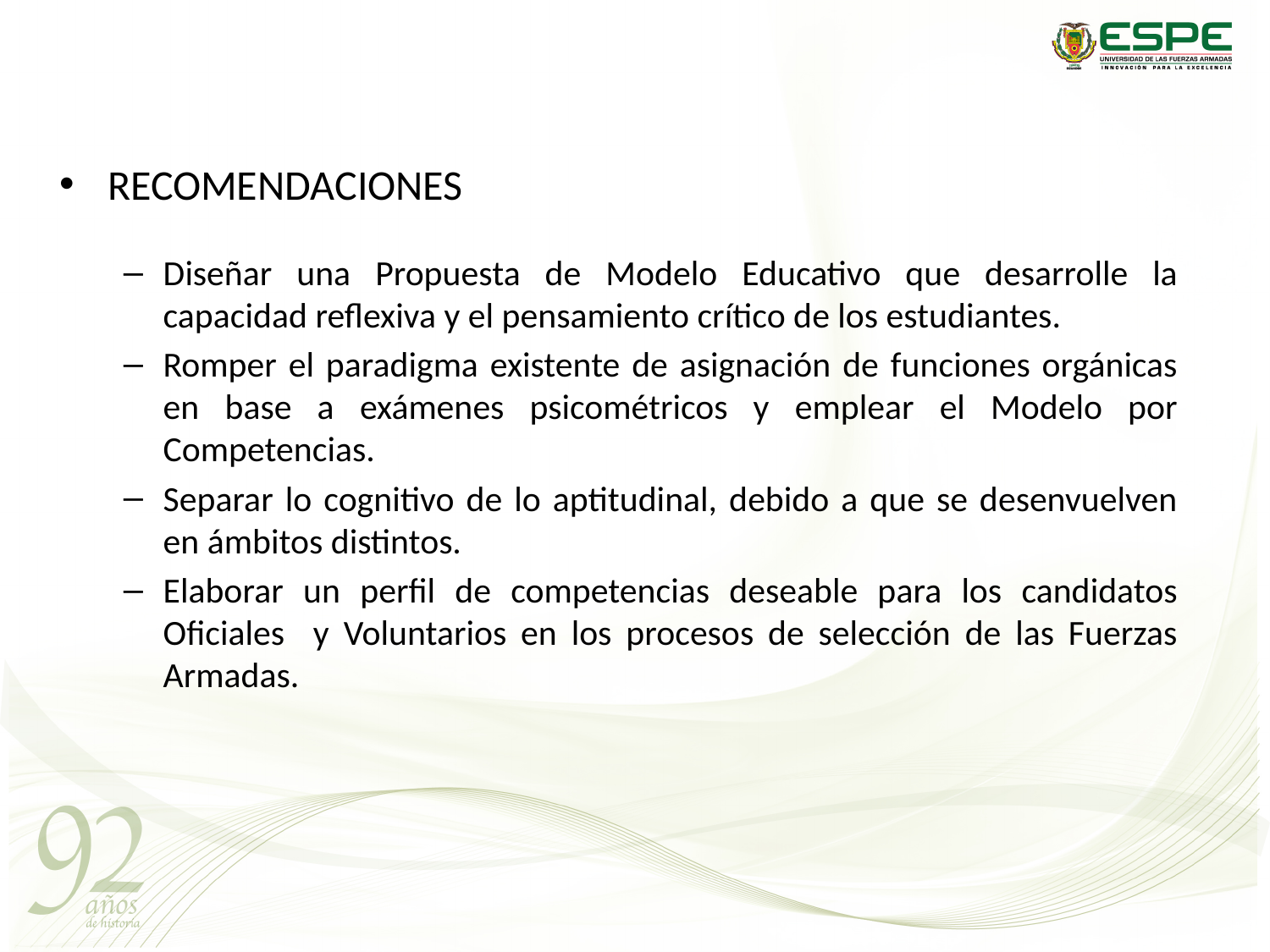

RECOMENDACIONES

Diseñar una Propuesta de Modelo Educativo que desarrolle la capacidad reflexiva y el pensamiento crítico de los estudiantes.
Romper el paradigma existente de asignación de funciones orgánicas en base a exámenes psicométricos y emplear el Modelo por Competencias.
Separar lo cognitivo de lo aptitudinal, debido a que se desenvuelven en ámbitos distintos.
Elaborar un perfil de competencias deseable para los candidatos Oficiales  y Voluntarios en los procesos de selección de las Fuerzas Armadas.